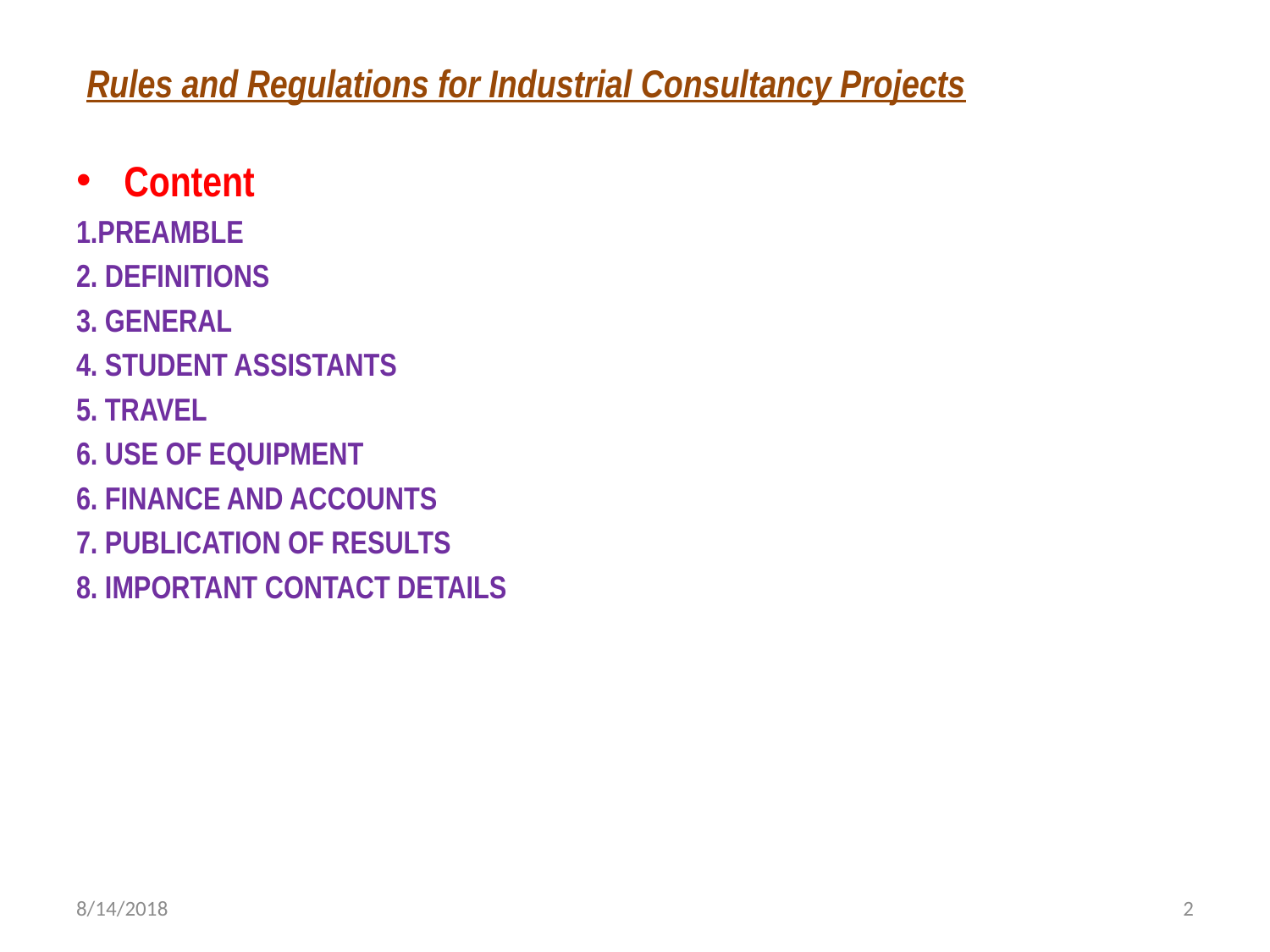

Rules and Regulations for Industrial Consultancy Projects
Content
1.PREAMBLE
2. DEFINITIONS
3. GENERAL
4. STUDENT ASSISTANTS
5. TRAVEL
6. USE OF EQUIPMENT
6. FINANCE AND ACCOUNTS
7. PUBLICATION OF RESULTS
8. IMPORTANT CONTACT DETAILS

8/14/2018
2